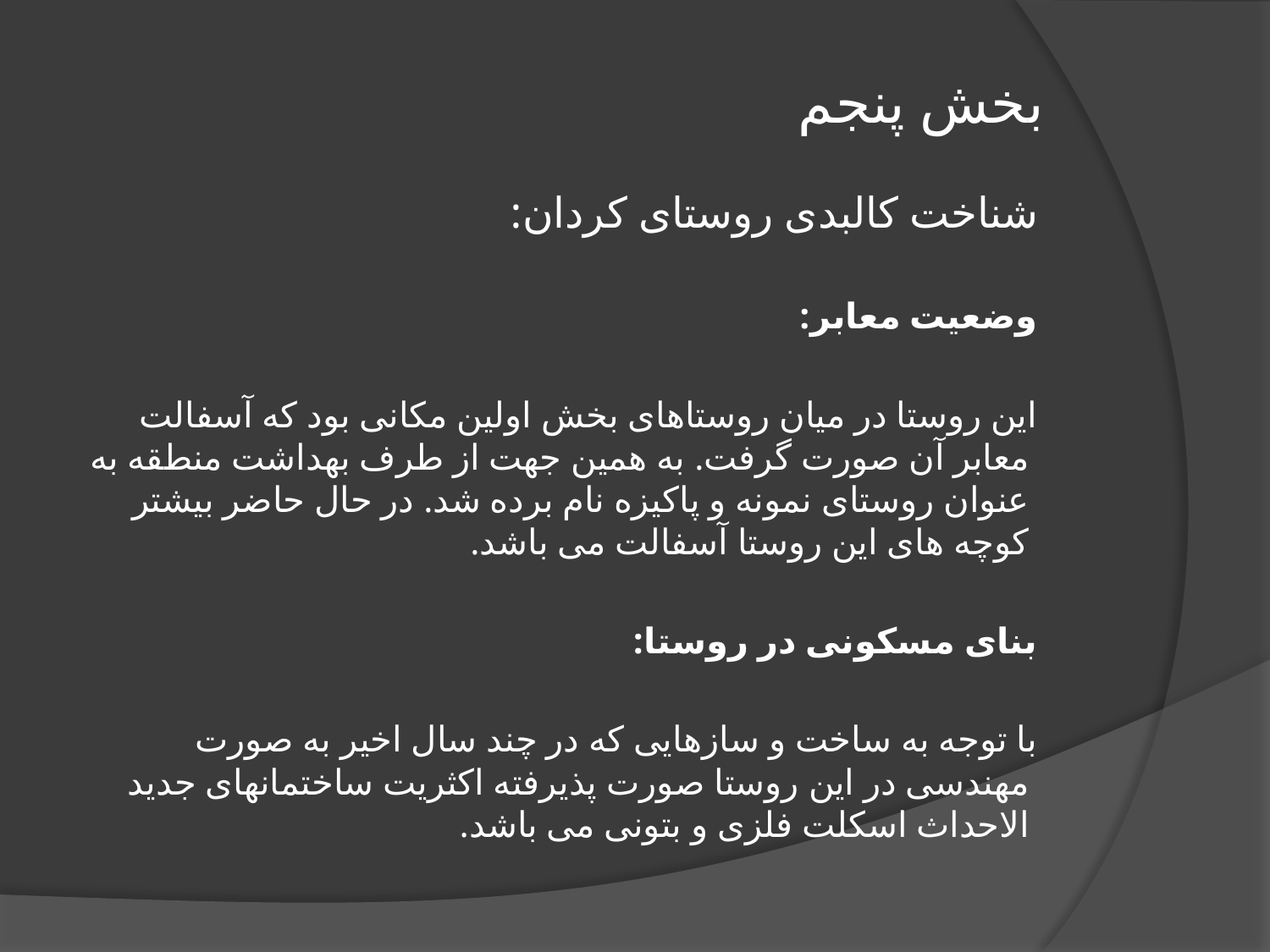

# بخش پنجم
    شناخت کالبدی روستای کردان:

     وضعیت معابر:

     این روستا در میان روستاهای بخش اولین مکانی بود که آسفالت معابر آن صورت گرفت. به همین جهت از طرف بهداشت منطقه به عنوان روستای نمونه و پاکیزه نام برده شد. در حال حاضر بیشتر کوچه های این روستا آسفالت می باشد.

     بنای مسکونی در روستا:

     با توجه به ساخت و سازهایی که در چند سال اخیر به صورت مهندسی در این روستا صورت پذیرفته اکثریت ساختمانهای جدید الاحداث اسکلت فلزی و بتونی می باشد.